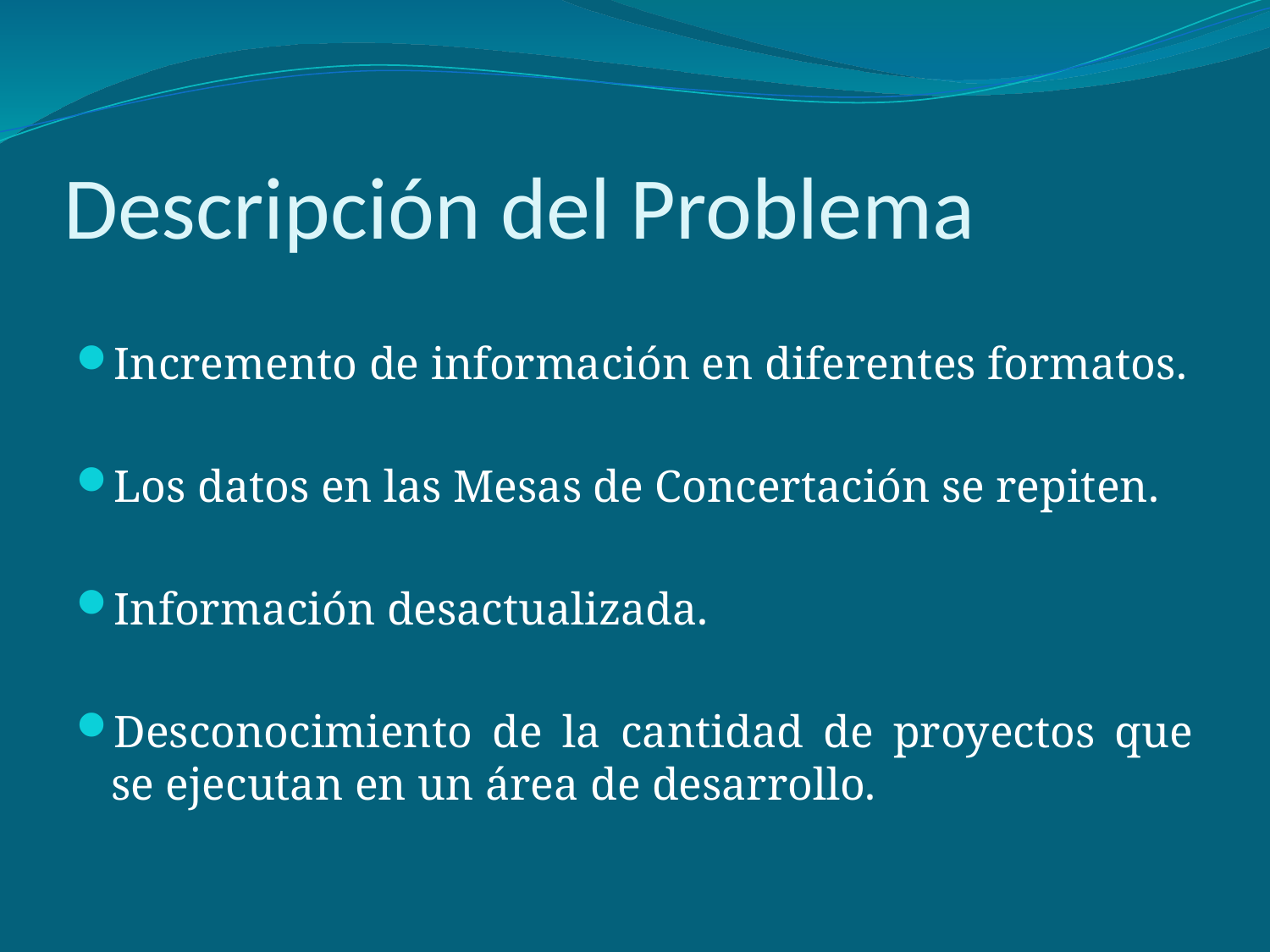

# Descripción del Problema

Incremento de información en diferentes formatos.

Los datos en las Mesas de Concertación se repiten.

Información desactualizada.

Desconocimiento de la cantidad de proyectos que se ejecutan en un área de desarrollo.